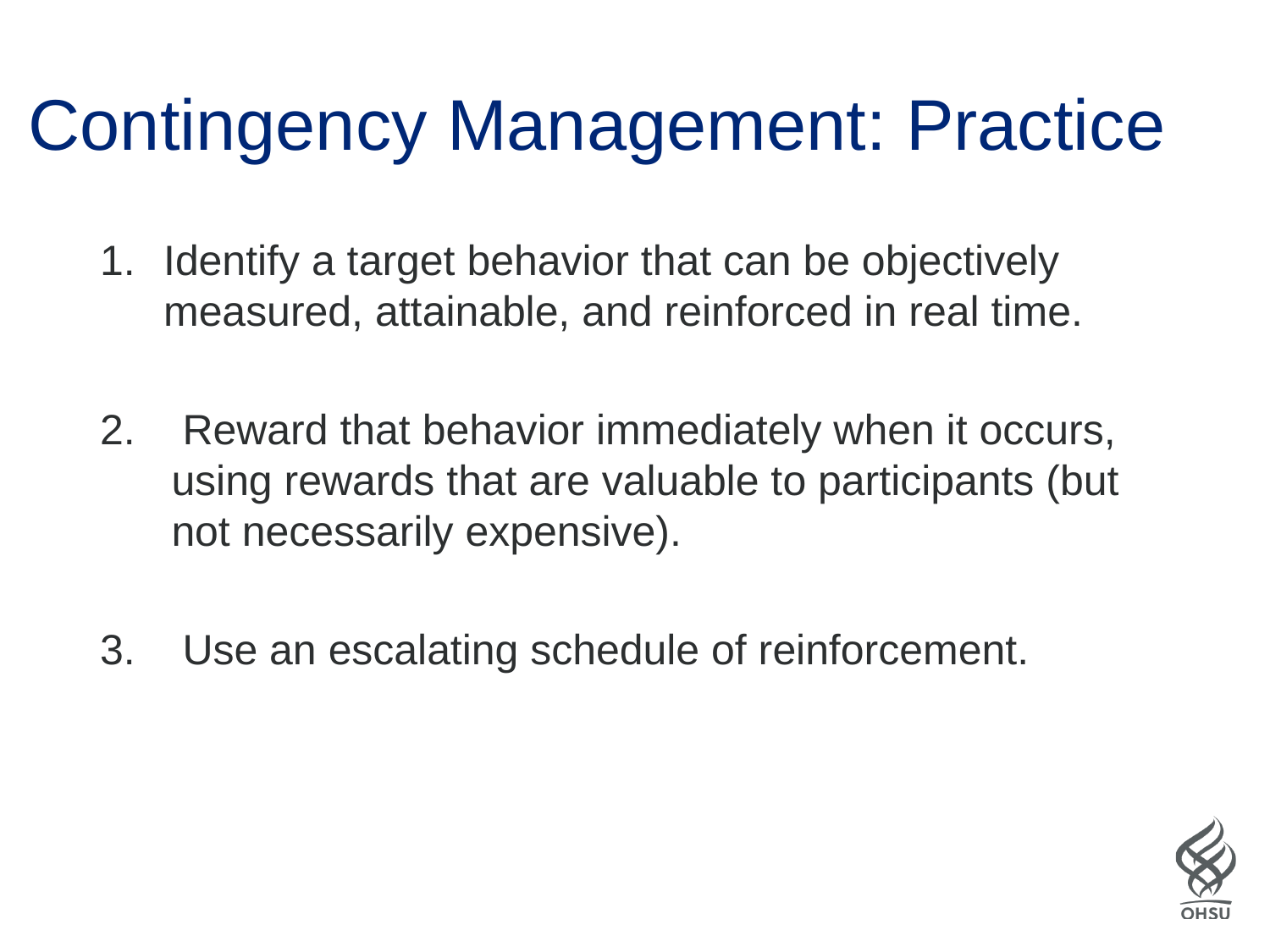

# Contingency Management: Practice
Identify a target behavior that can be objectively measured, attainable, and reinforced in real time.

2.    Reward that behavior immediately when it occurs, using rewards that are valuable to participants (but not necessarily expensive).

3.    Use an escalating schedule of reinforcement.